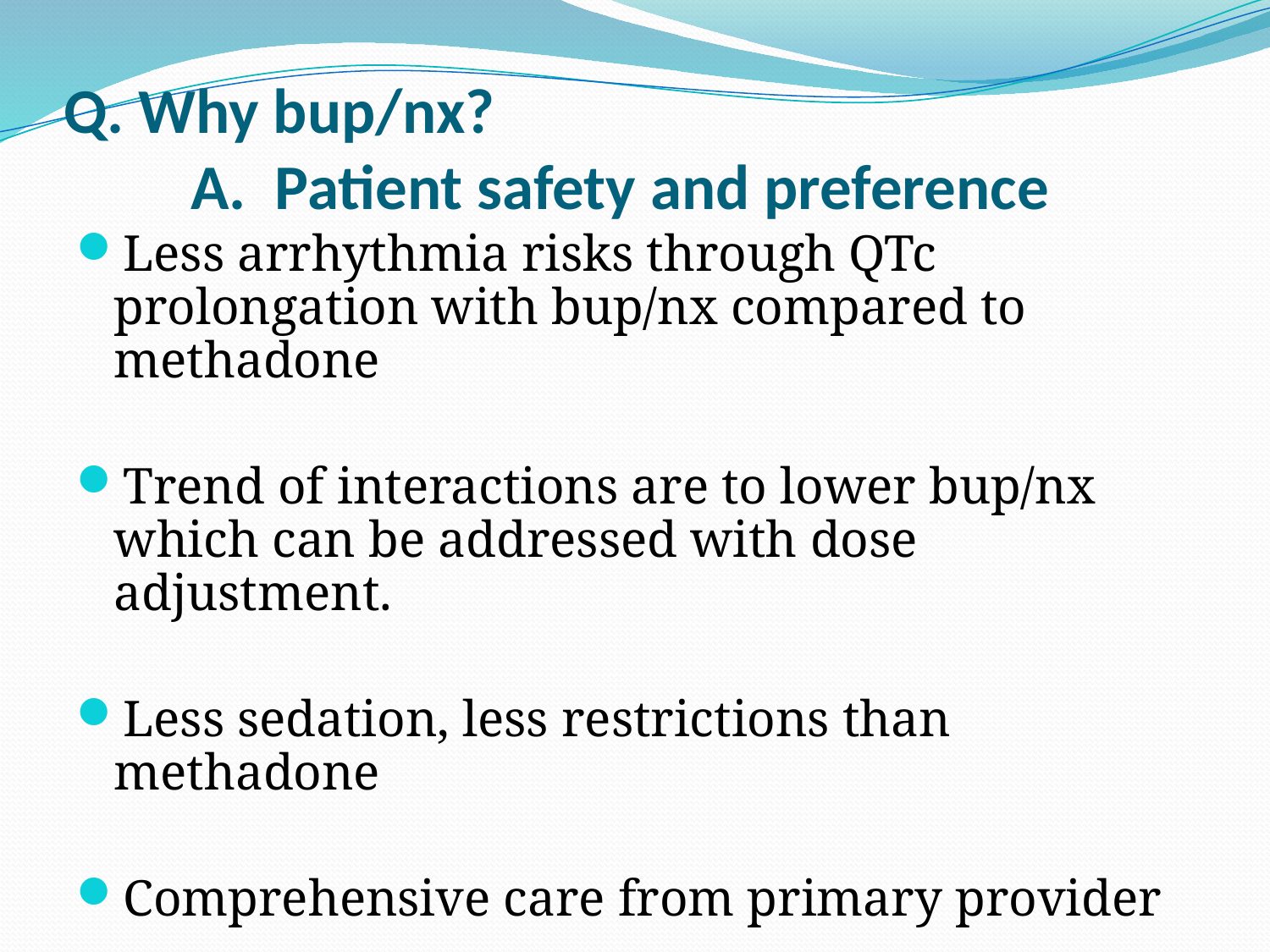

# Q. Why bup/nx? A.  Patient safety and preference
Less arrhythmia risks through QTc prolongation with bup/nx compared to methadone

Trend of interactions are to lower bup/nx which can be addressed with dose adjustment.

Less sedation, less restrictions than methadone

Comprehensive care from primary provider

AIDS Monograph, 2012  BHIVEs Investigators